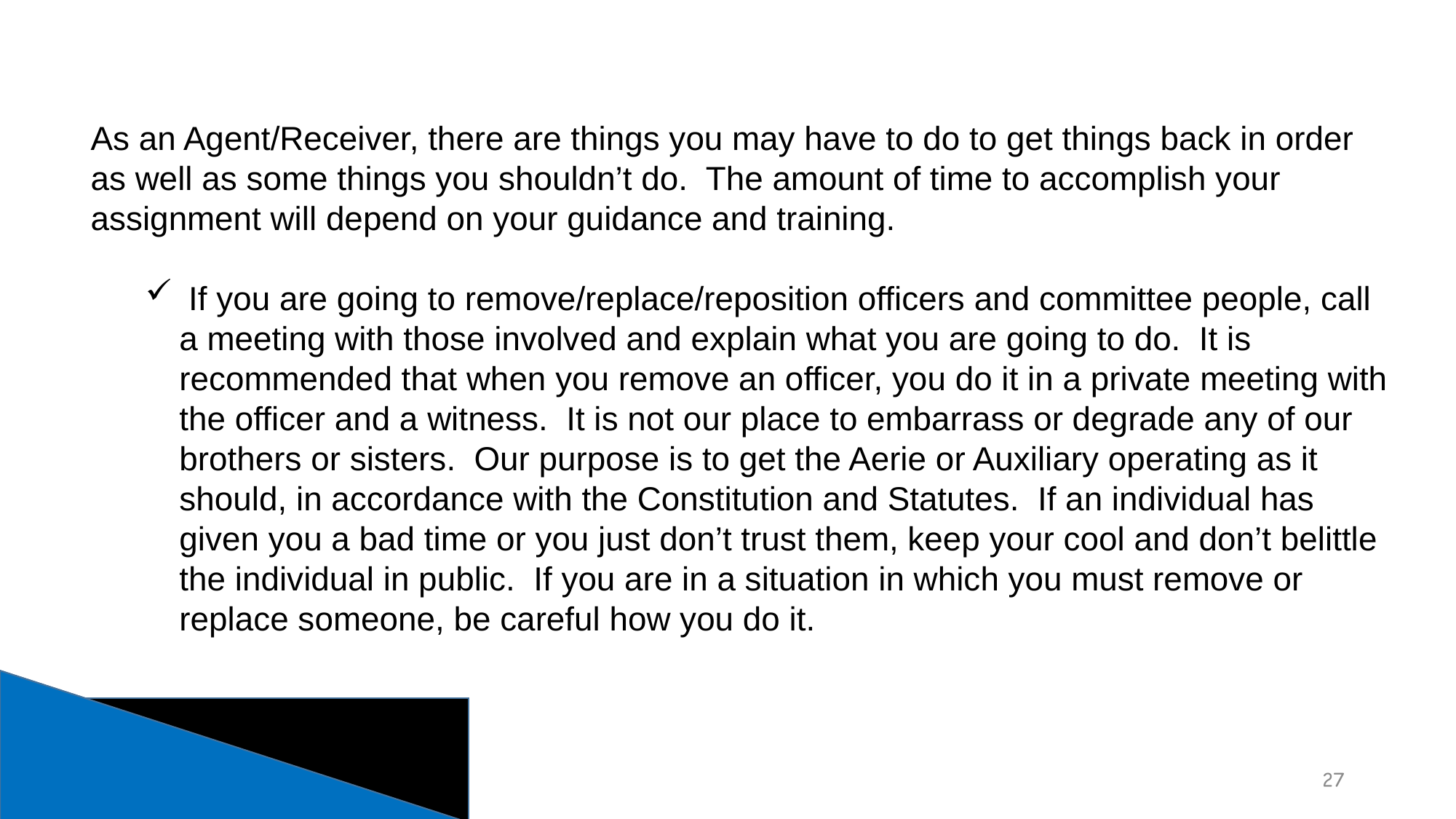

As an Agent/Receiver, there are things you may have to do to get things back in order as well as some things you shouldn’t do.  The amount of time to accomplish your assignment will depend on your guidance and training.

 If you are going to remove/replace/reposition officers and committee people, call a meeting with those involved and explain what you are going to do.  It is recommended that when you remove an officer, you do it in a private meeting with the officer and a witness.  It is not our place to embarrass or degrade any of our brothers or sisters.  Our purpose is to get the Aerie or Auxiliary operating as it should, in accordance with the Constitution and Statutes.  If an individual has given you a bad time or you just don’t trust them, keep your cool and don’t belittle the individual in public.  If you are in a situation in which you must remove or replace someone, be careful how you do it.

27